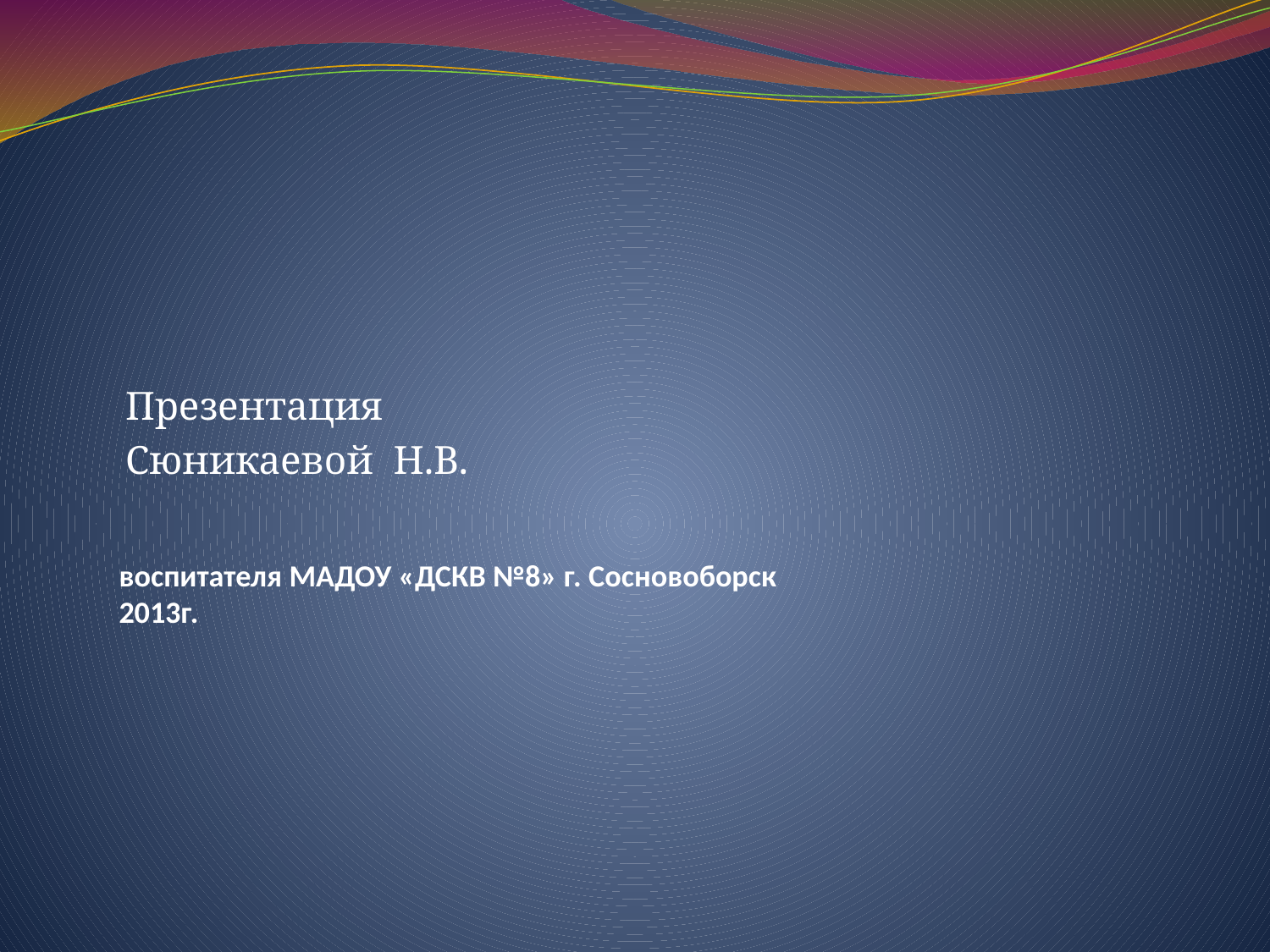

Презентация
Сюникаевой  Н.В.
# воспитателя МАДОУ «ДСКВ №8» г. Сосновоборск 2013г.